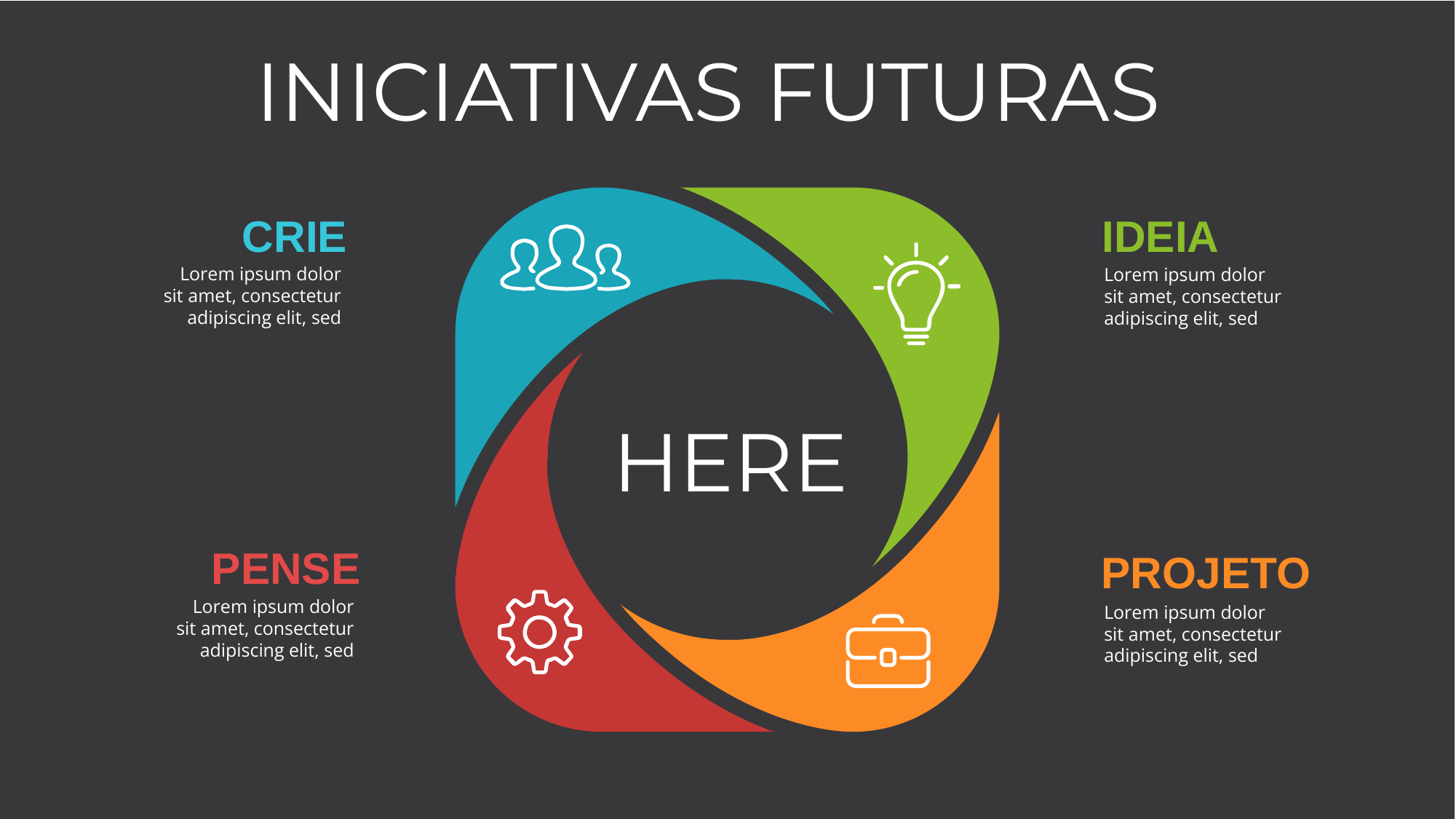

INICIATIVAS FUTURAS

IDEIA
CRIE

Lorem ipsum dolor sit amet, consectetur adipiscing elit, sed
Lorem ipsum dolor sit amet, consectetur adipiscing elit, sed

HERE

PENSE
PROJETO
Lorem ipsum dolor sit amet, consectetur adipiscing elit, sed

Lorem ipsum dolor sit amet, consectetur adipiscing elit, sed